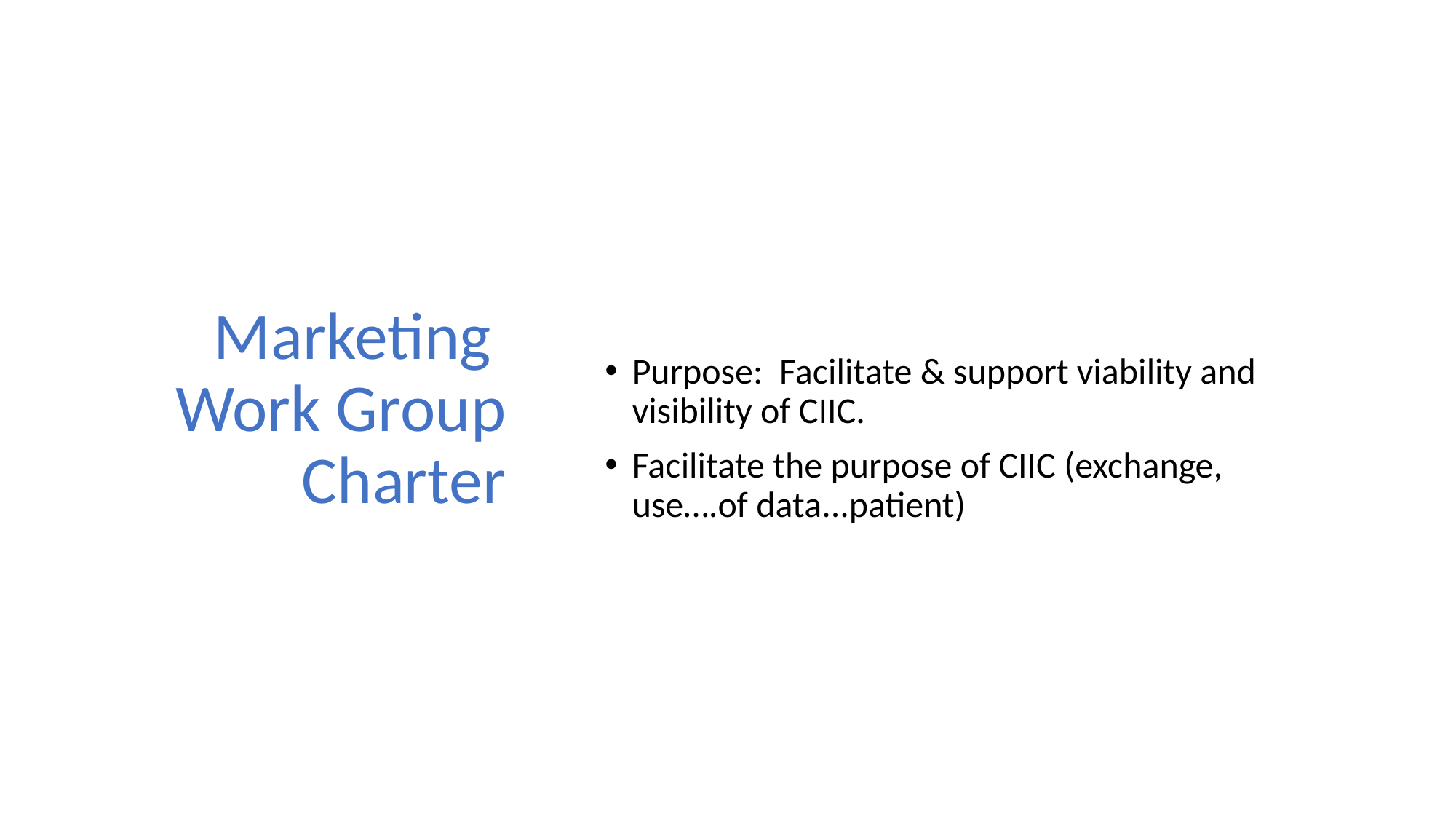

# Marketing  Work Group Charter

Purpose:  Facilitate & support viability and visibility of CIIC.
Facilitate the purpose of CIIC (exchange, use….of data...patient)